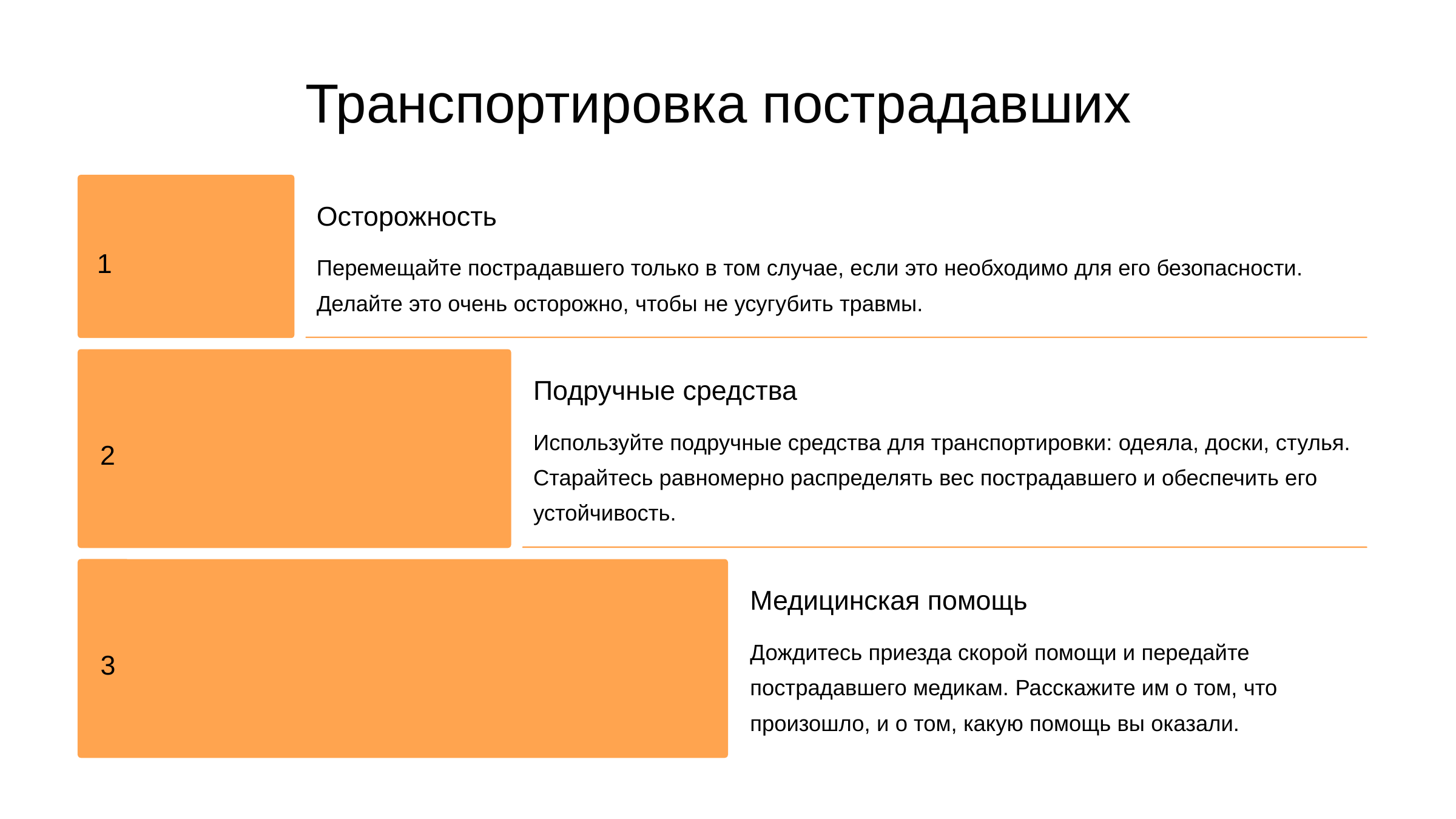

newUROKI.net
Транспортировка пострадавших

Осторожность
1
Перемещайте пострадавшего только в том случае, если это необходимо для его безопасности. Делайте это очень осторожно, чтобы не усугубить травмы.

Подручные средства
Используйте подручные средства для транспортировки: одеяла, доски, стулья. Старайтесь равномерно распределять вес пострадавшего и обеспечить его устойчивость.
2

Медицинская помощь
Дождитесь приезда скорой помощи и передайте пострадавшего медикам. Расскажите им о том, что произошло, и о том, какую помощь вы оказали.
3